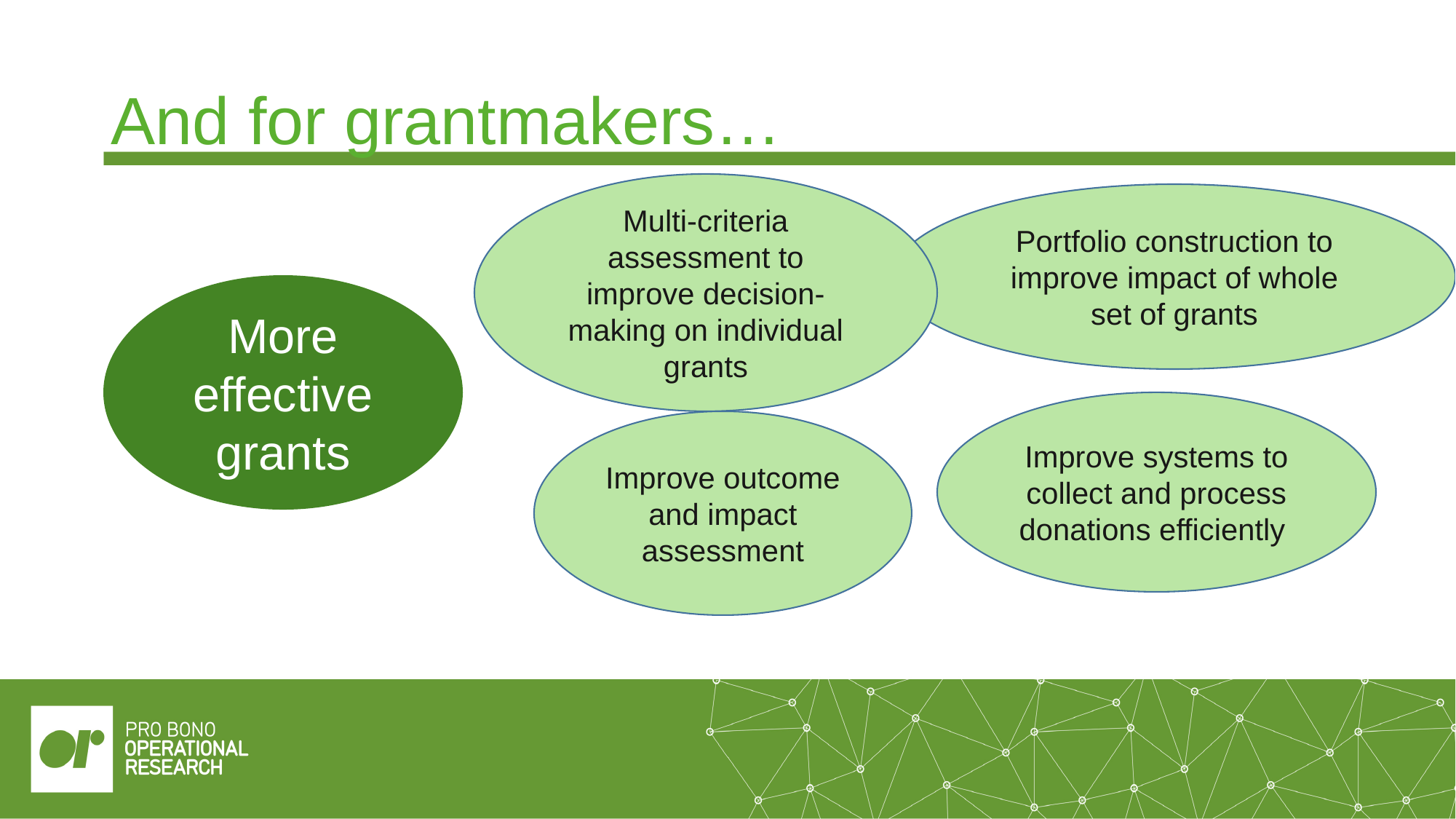

# And for grantmakers…
Multi-criteria assessment to improve decision-making on individual grants
Portfolio construction to improve impact of whole set of grants
More effective grants
Improve systems to collect and process donations efficiently
Improve outcome and impact assessment